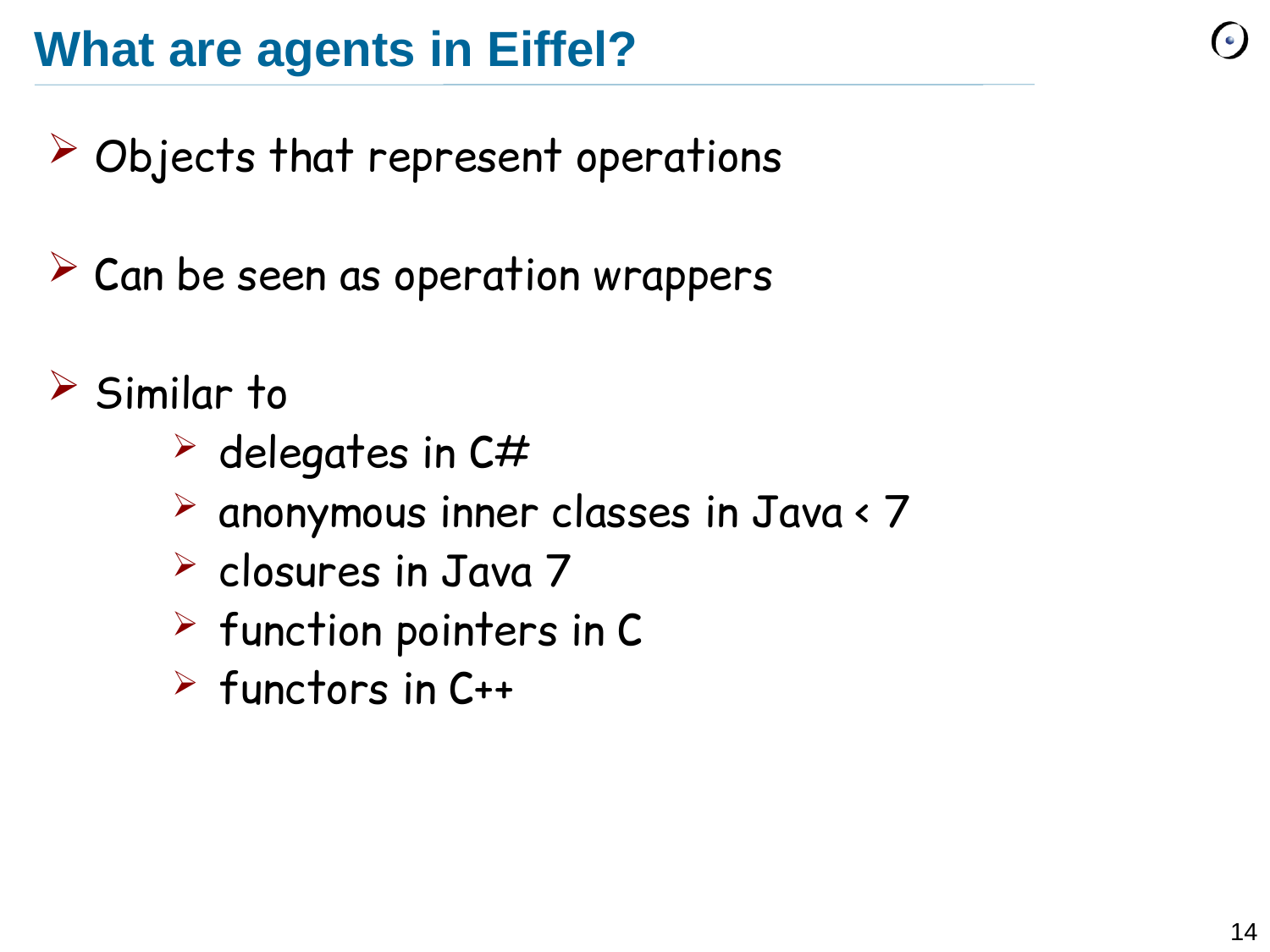

# What are agents in Eiffel?
Objects that represent operations

Can be seen as operation wrappers

Similar to
delegates in C#
anonymous inner classes in Java < 7
closures in Java 7
function pointers in C
functors in C++